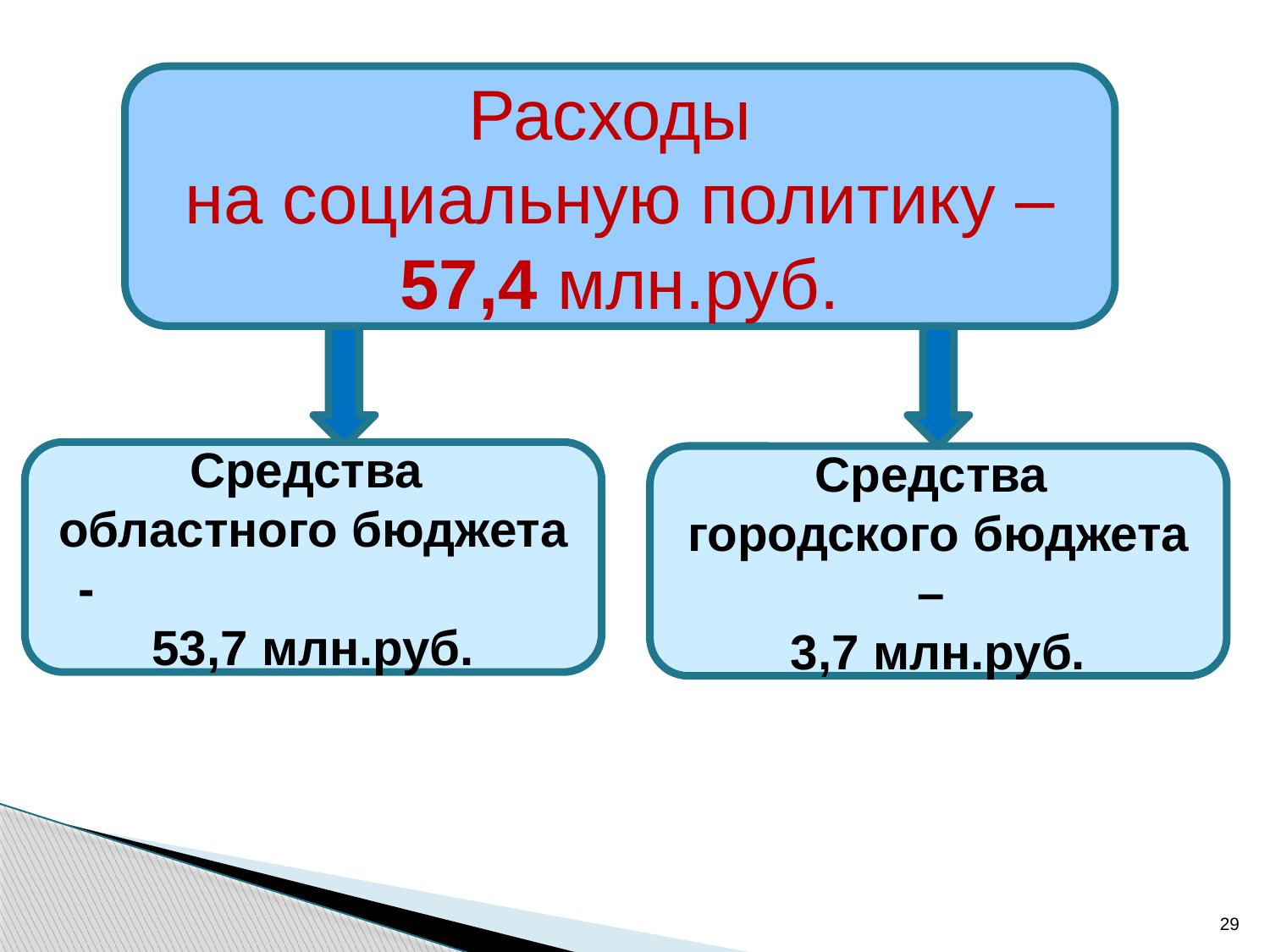

Расходы
на социальную политику – 57,4 млн.руб.

Средства  областного бюджета -                                  53,7 млн.руб.
Средства
городского бюджета –
3,7 млн.руб.
29